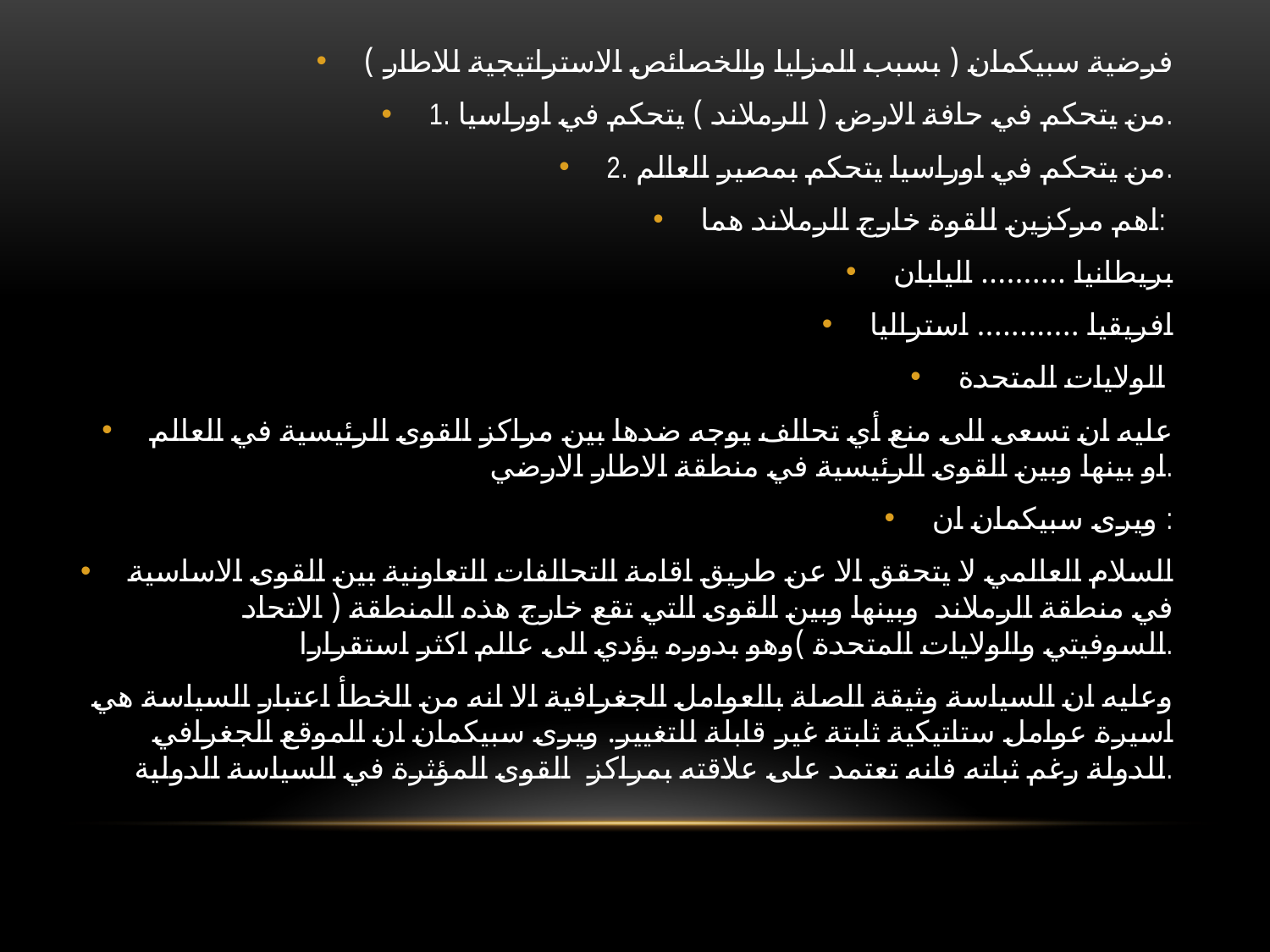

#
فرضية سبيكمان ( بسبب المزايا والخصائص الاستراتيجية للاطار )
1. من يتحكم في حافة الارض ( الرملاند ) يتحكم في اوراسيا.
2. من يتحكم في اوراسيا يتحكم بمصير العالم.
اهم مركزين للقوة خارج الرملاند هما:
بريطانيا .......... اليابان
افريقيا ............ استراليا
الولايات المتحدة
عليه ان تسعى الى منع أي تحالف يوجه ضدها بين مراكز القوى الرئيسية في العالم او بينها وبين القوى الرئيسية في منطقة الاطار الارضي.
ويرى سبيكمان ان :
السلام العالمي لا يتحقق الا عن طريق اقامة التحالفات التعاونية بين القوى الاساسية في منطقة الرملاند  وبينها وبين القوى التي تقع خارج هذه المنطقة ( الاتحاد السوفيتي والولايات المتحدة )وهو بدوره يؤدي الى عالم اكثر استقرارا.
وعليه ان السياسة وثيقة الصلة بالعوامل الجغرافية الا انه من الخطأ اعتبار السياسة هي اسيرة عوامل ستاتيكية ثابتة غير قابلة للتغيير. ويرى سبيكمان ان الموقع الجغرافي للدولة رغم ثباته فانه تعتمد على علاقته بمراكز  القوى المؤثرة في السياسة الدولية.